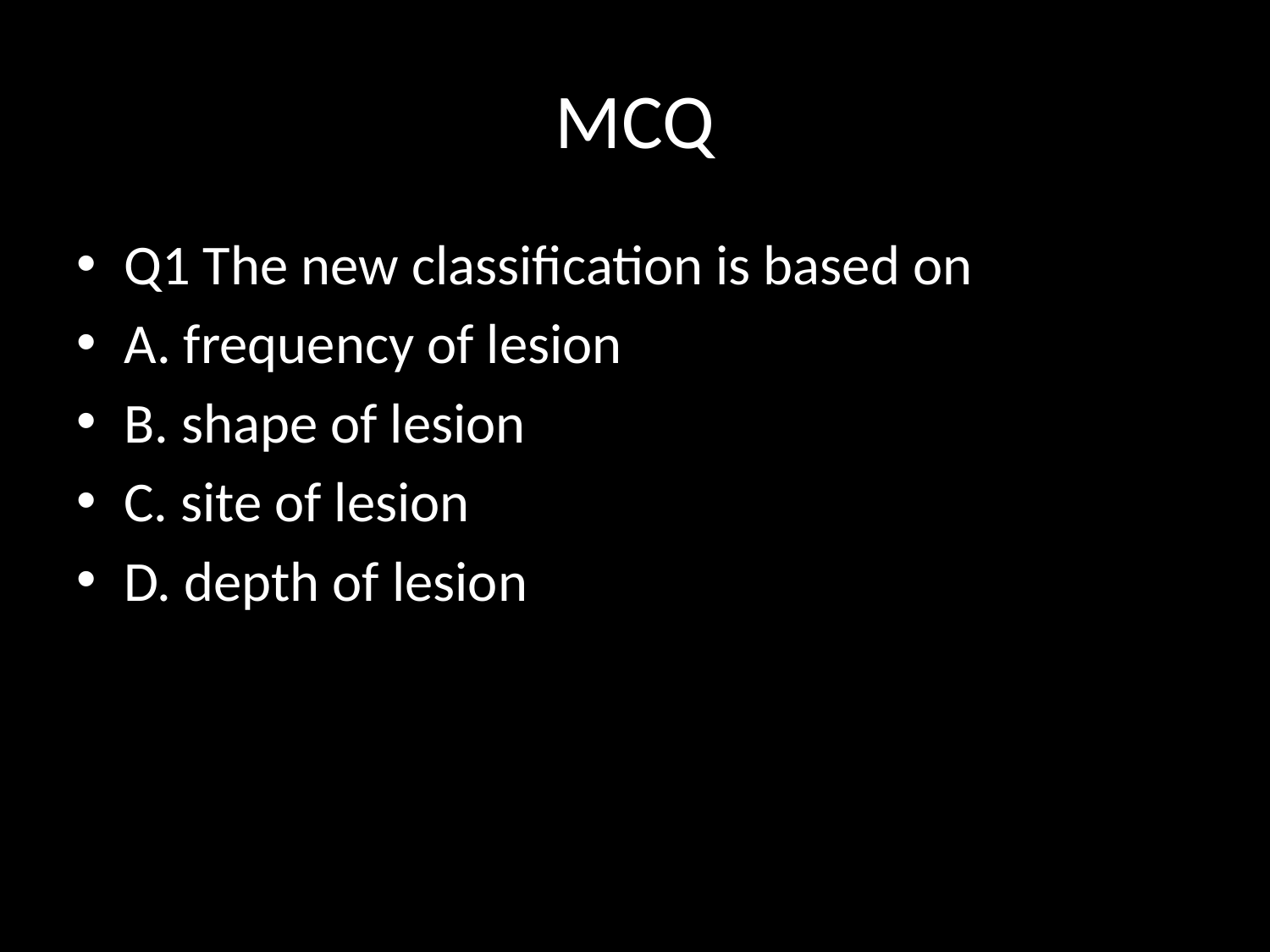

# MCQ
Q1 The new classification is based on
A. frequency of lesion
B. shape of lesion
C. site of lesion
D. depth of lesion